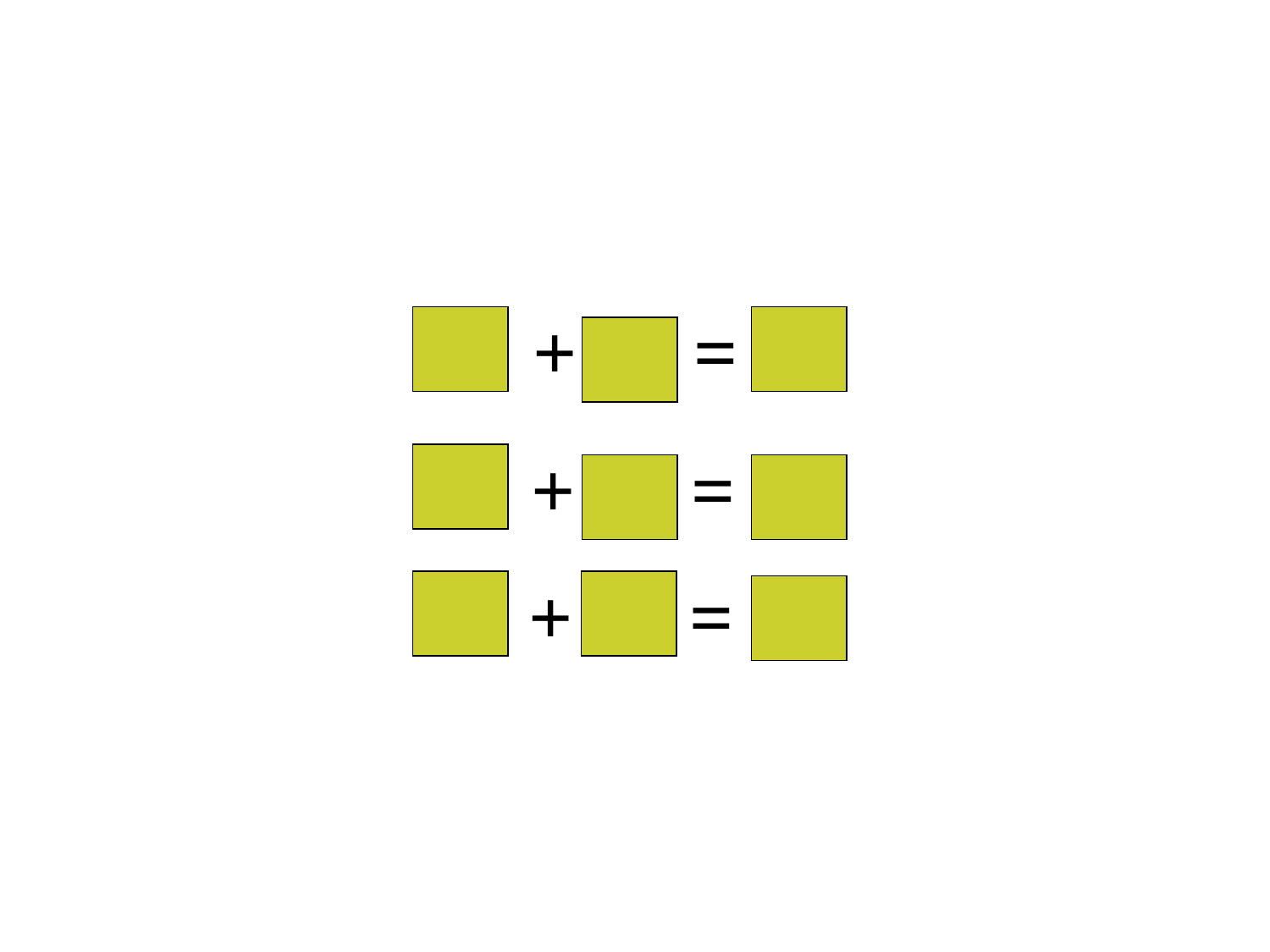

3  +  1  =  4

 1  +  3  =  4

 2  +  2  =  4